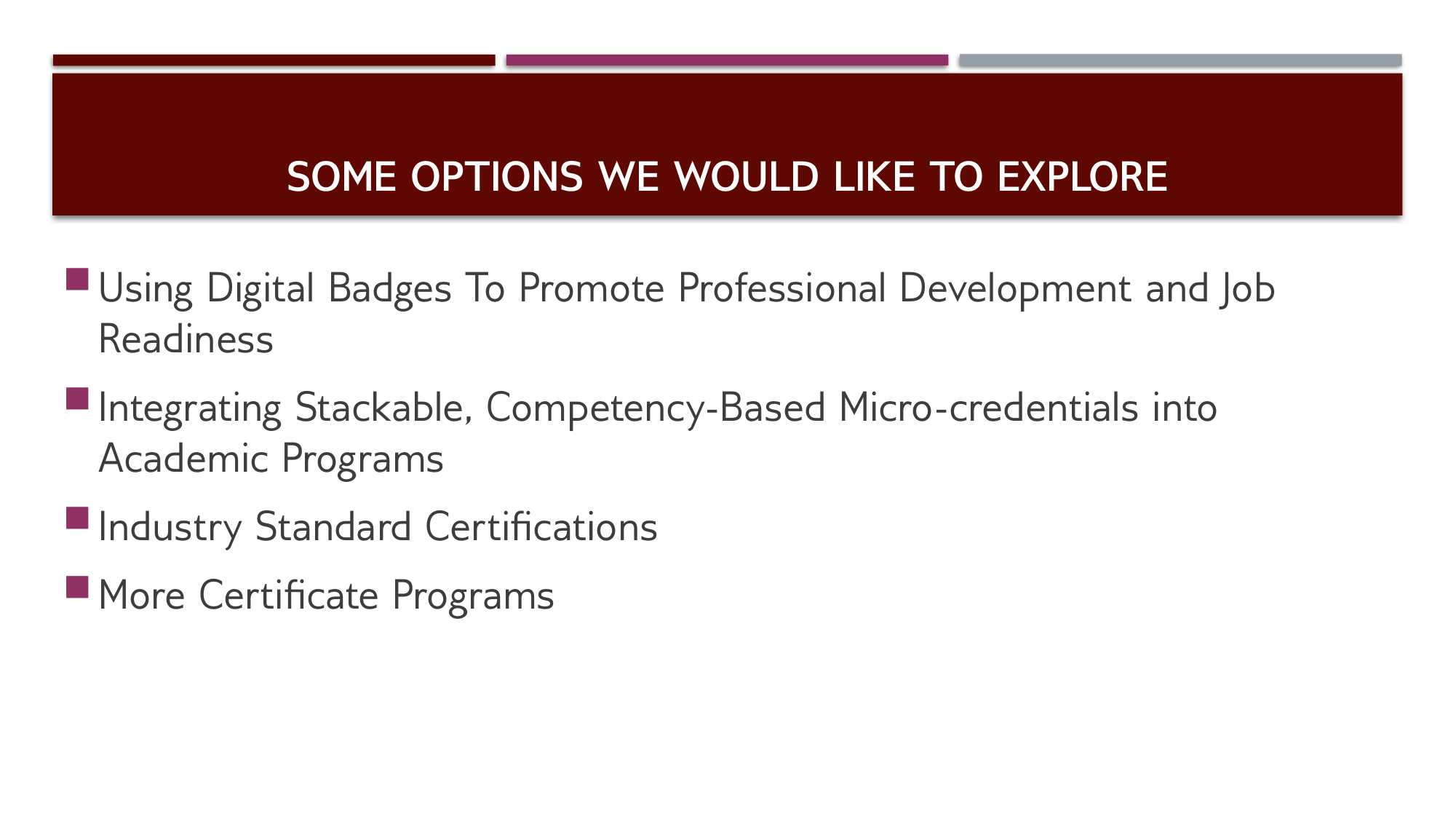

# Some Options we would like to explore
Using Digital Badges To Promote Professional Development and Job Readiness
Integrating Stackable, Competency-Based Micro-credentials into Academic Programs
Industry Standard Certifications
More Certificate Programs